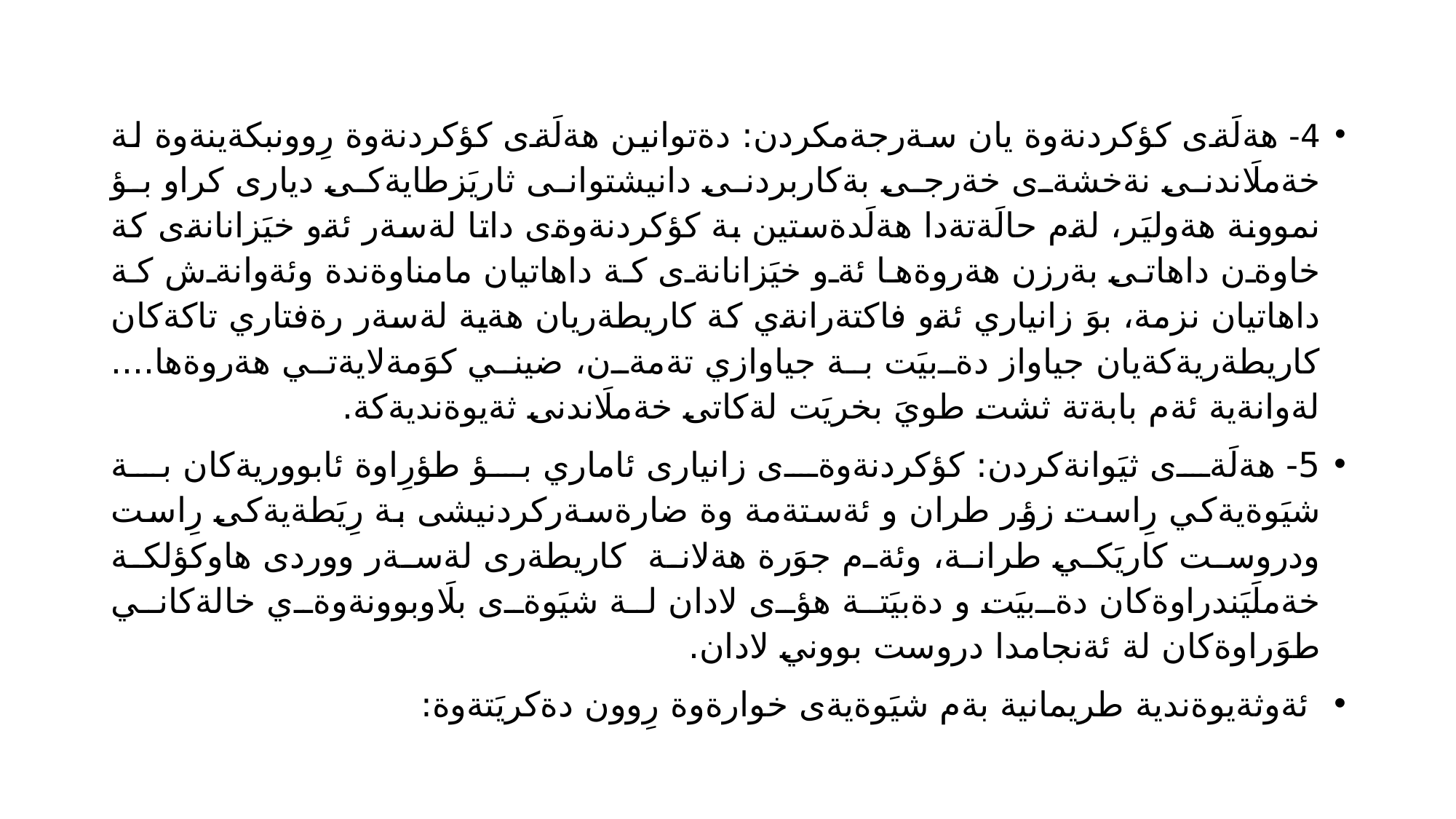

4- هةلَةى كؤكردنةوة يان سةرجةمكردن: دةتوانين هةلَةى كؤكردنةوة رِوونبكةينةوة لة خةملَاندنى نةخشةى خةرجى بةكاربردنى دانيشتوانى ثاريَزطايةكى ديارى كراو بؤ نموونة هةوليَر، لةم حالَةتةدا هةلَدةستين بة كؤكردنةوةى داتا لةسةر ئةو خيَزانانةى كة خاوةن داهاتى بةرزن هةروةها ئةو خيَزانانةى كة داهاتيان مامناوةندة وئةوانةش كة داهاتيان نزمة، بوَ زانياري ئةو فاكتةرانةي كة كاريطةريان هةية لةسةر رةفتاري تاكةكان كاريطةريةكةيان جياواز دةبيَت بة جياوازي تةمةن، ضيني كوَمةلايةتي هةروةها.... لةوانةية ئةم بابةتة ثشت طويَ بخريَت لةكاتى خةملَاندنى ثةيوةنديةكة.
5- هةلَةى ثيَوانةكردن: كؤكردنةوةى زانيارى ئاماري بؤ طؤرِاوة ئابووريةكان بة شيَوةيةكي رِاست زؤر طران و ئةستةمة وة ضارةسةركردنيشى بة رِيَطةيةكى رِاست ودروست كاريَكي طرانة، وئةم جوَرة هةلانة  كاريطةرى لةسةر ووردى هاوكؤلكة خةملَيَندراوةكان دةبيَت و دةبيَتة هؤى لادان لة شيَوةى بلَاوبوونةوةي خالةكاني طوَراوةكان لة ئةنجامدا دروست بووني لادان.
 ئةوثةيوةندية طريمانية بةم شيَوةيةى خوارةوة رِوون دةكريَتةوة: